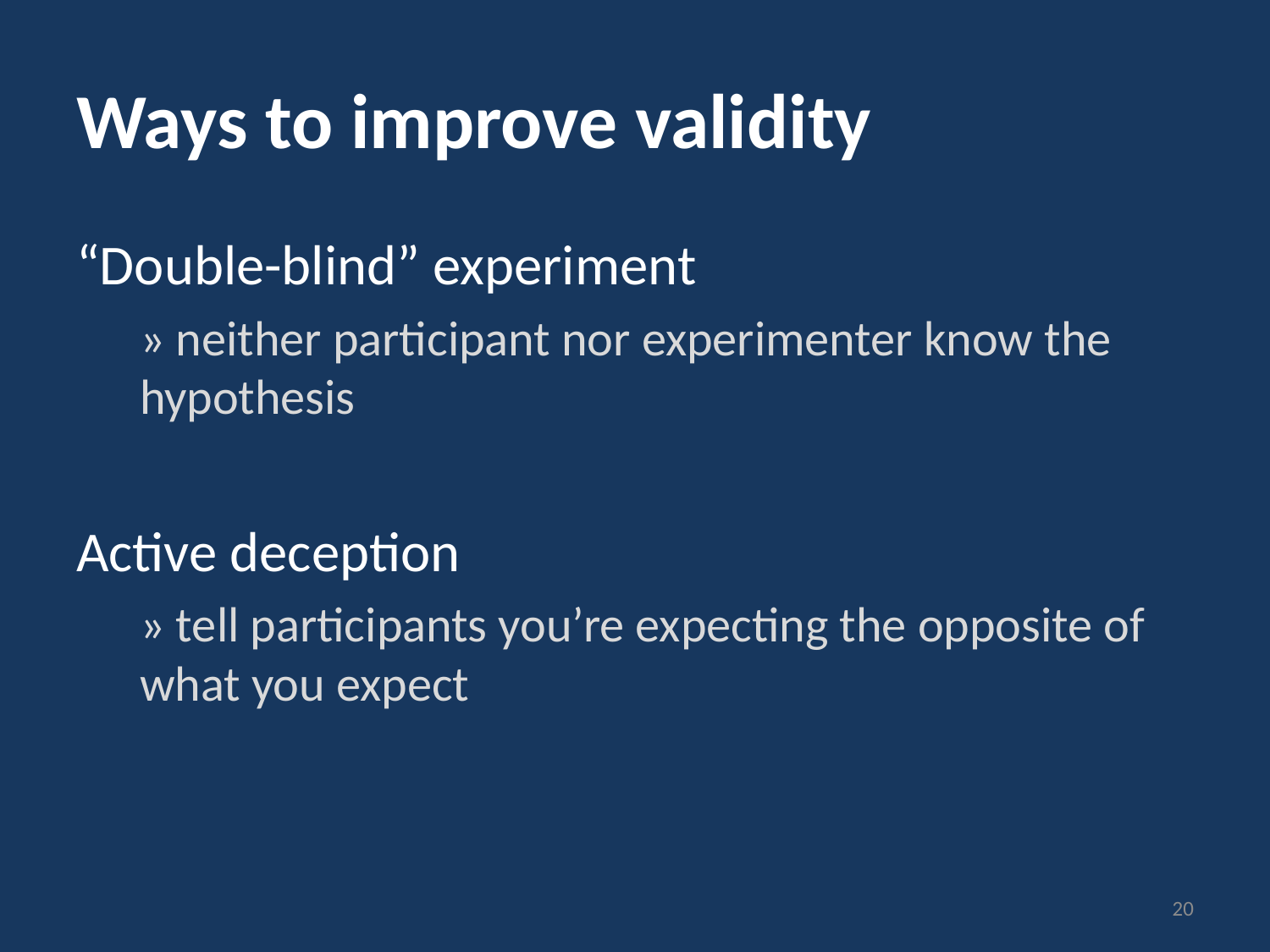

# Ways to improve validity
“Double-blind” experiment
» neither participant nor experimenter know the hypothesis

Active deception
» tell participants you’re expecting the opposite of what you expect
20